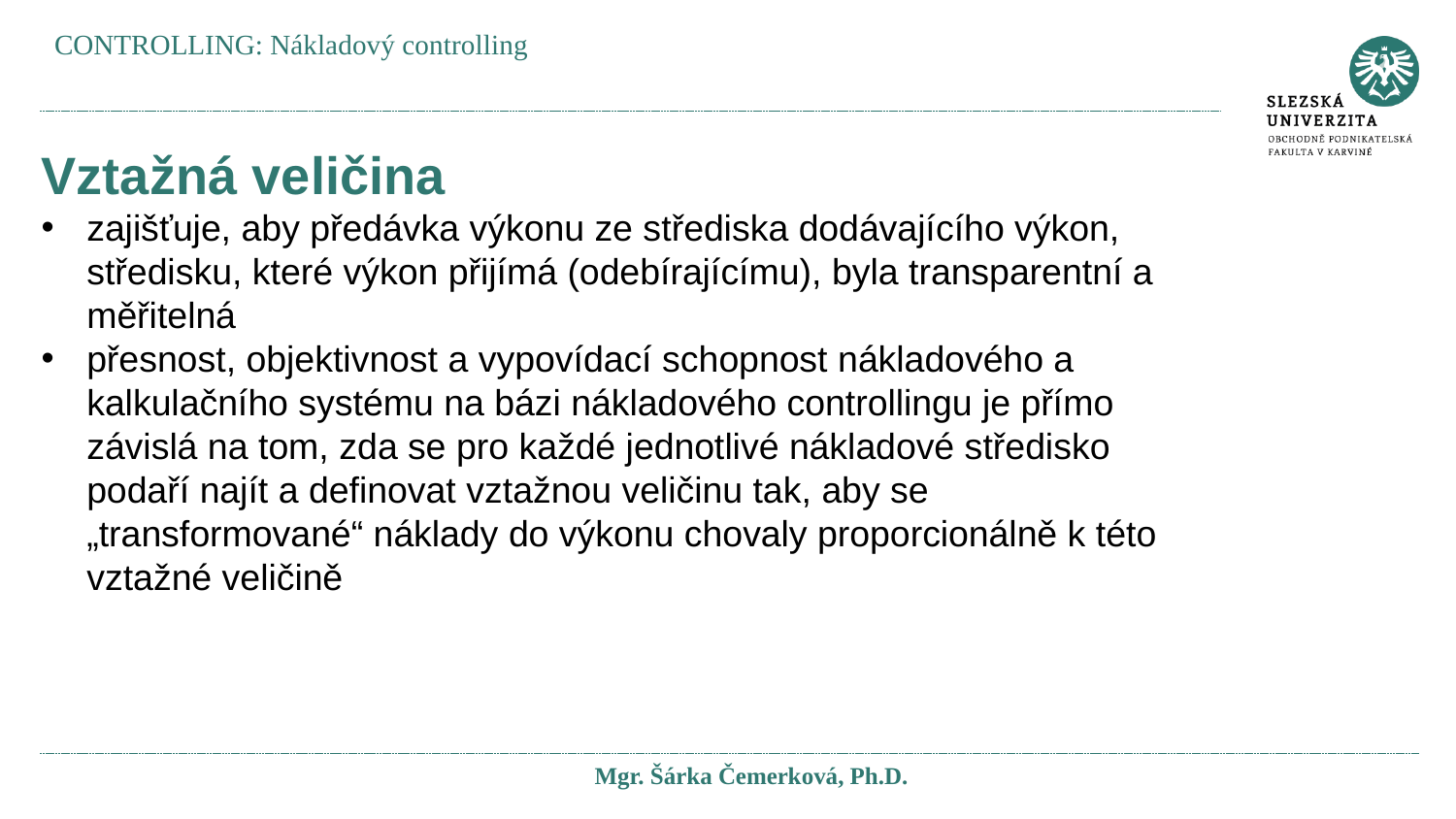

CONTROLLING: Nákladový controlling
Vztažná veličina
zajišťuje, aby předávka výkonu ze střediska dodávajícího výkon, středisku, které výkon přijímá (odebírajícímu), byla transparentní a měřitelná
přesnost, objektivnost a vypovídací schopnost nákladového a kalkulačního systému na bázi nákladového controllingu je přímo závislá na tom, zda se pro každé jednotlivé nákladové středisko podaří najít a definovat vztažnou veličinu tak, aby se „transformované“ náklady do výkonu chovaly proporcionálně k této vztažné veličině

Mgr. Šárka Čemerková, Ph.D.